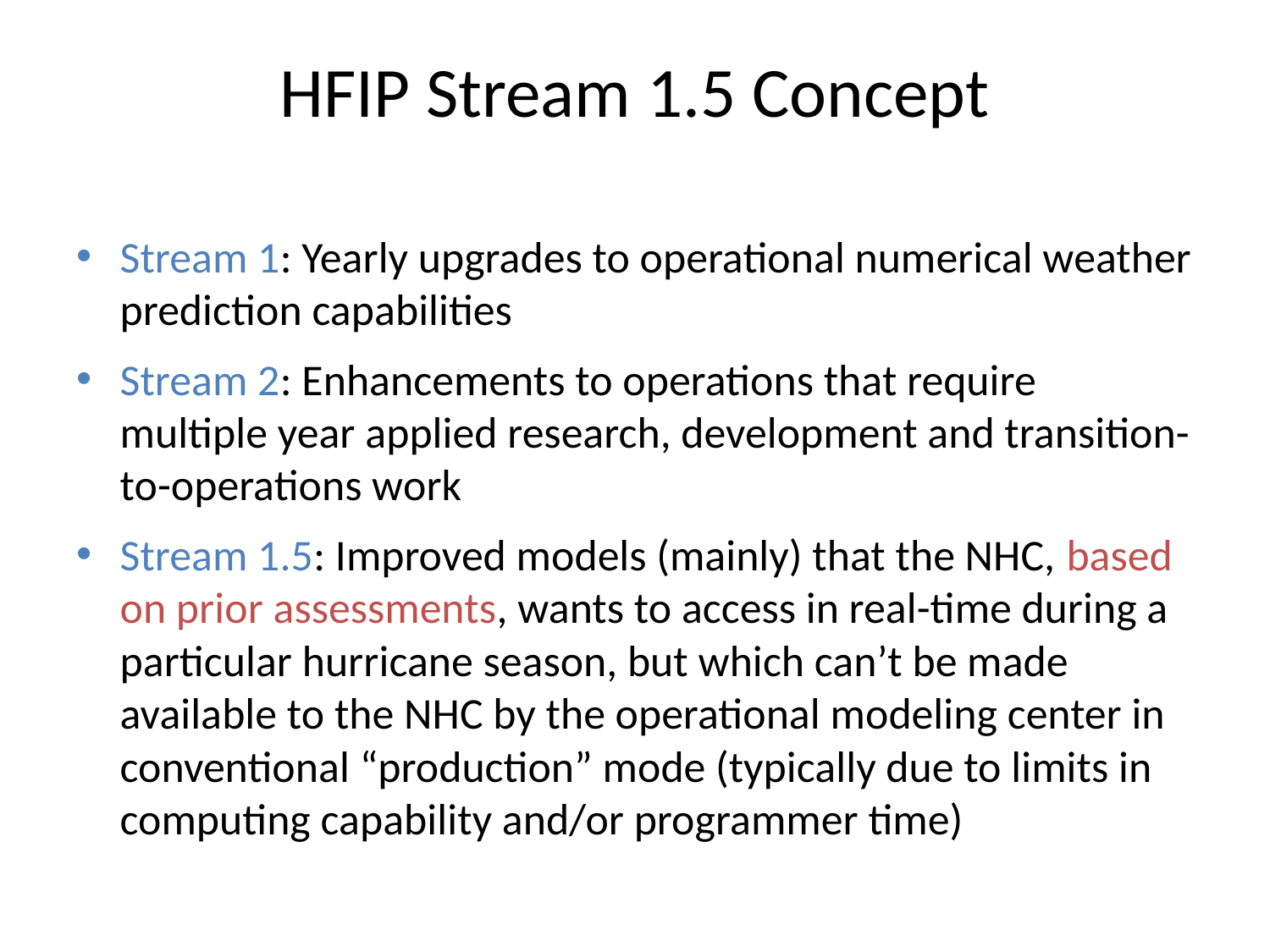

# HFIP Stream 1.5 Concept
Stream 1: Yearly upgrades to operational numerical weather prediction capabilities
Stream 2: Enhancements to operations that require multiple year applied research, development and transition-to-operations work
Stream 1.5: Improved models (mainly) that the NHC, based on prior assessments, wants to access in real-time during a particular hurricane season, but which can’t be made available to the NHC by the operational modeling center in conventional “production” mode (typically due to limits in computing capability and/or programmer time)